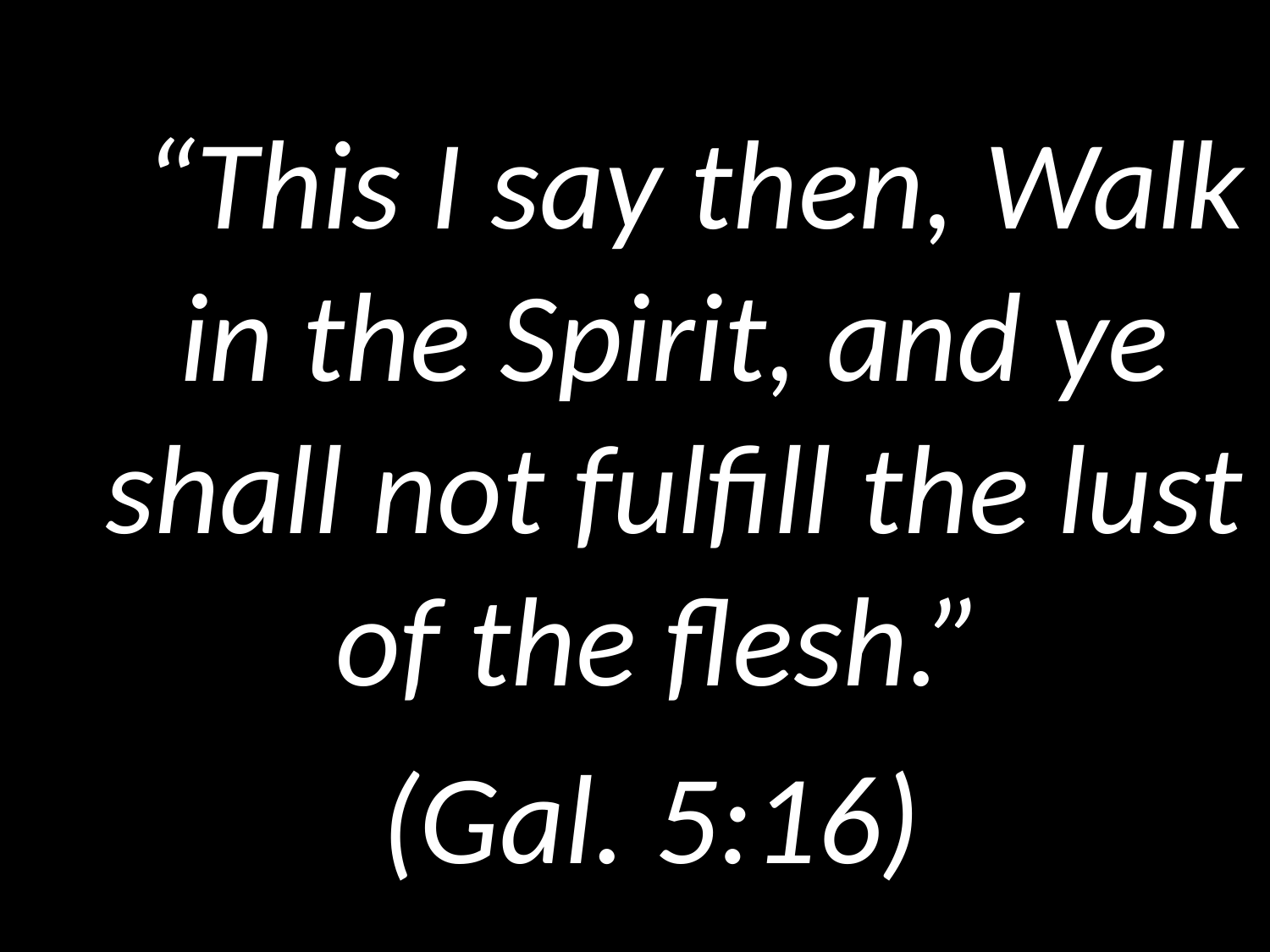

“This I say then, Walk in the Spirit, and ye shall not fulfill the lust of the flesh.”
(Gal. 5:16)